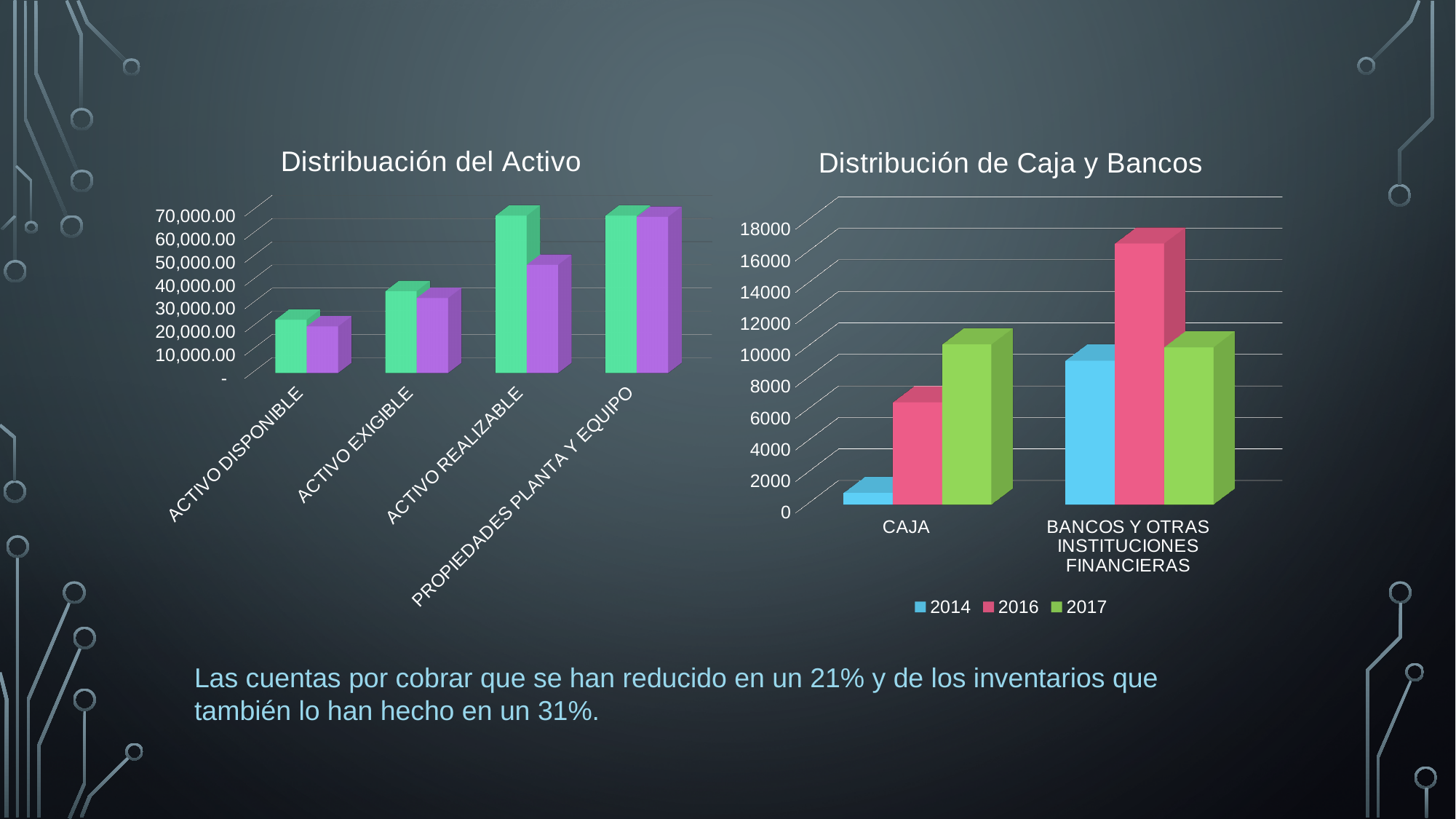

#

[unsupported chart]

[unsupported chart]

Las cuentas por cobrar que se han reducido en un 21% y de los inventarios que también lo han hecho en un 31%.